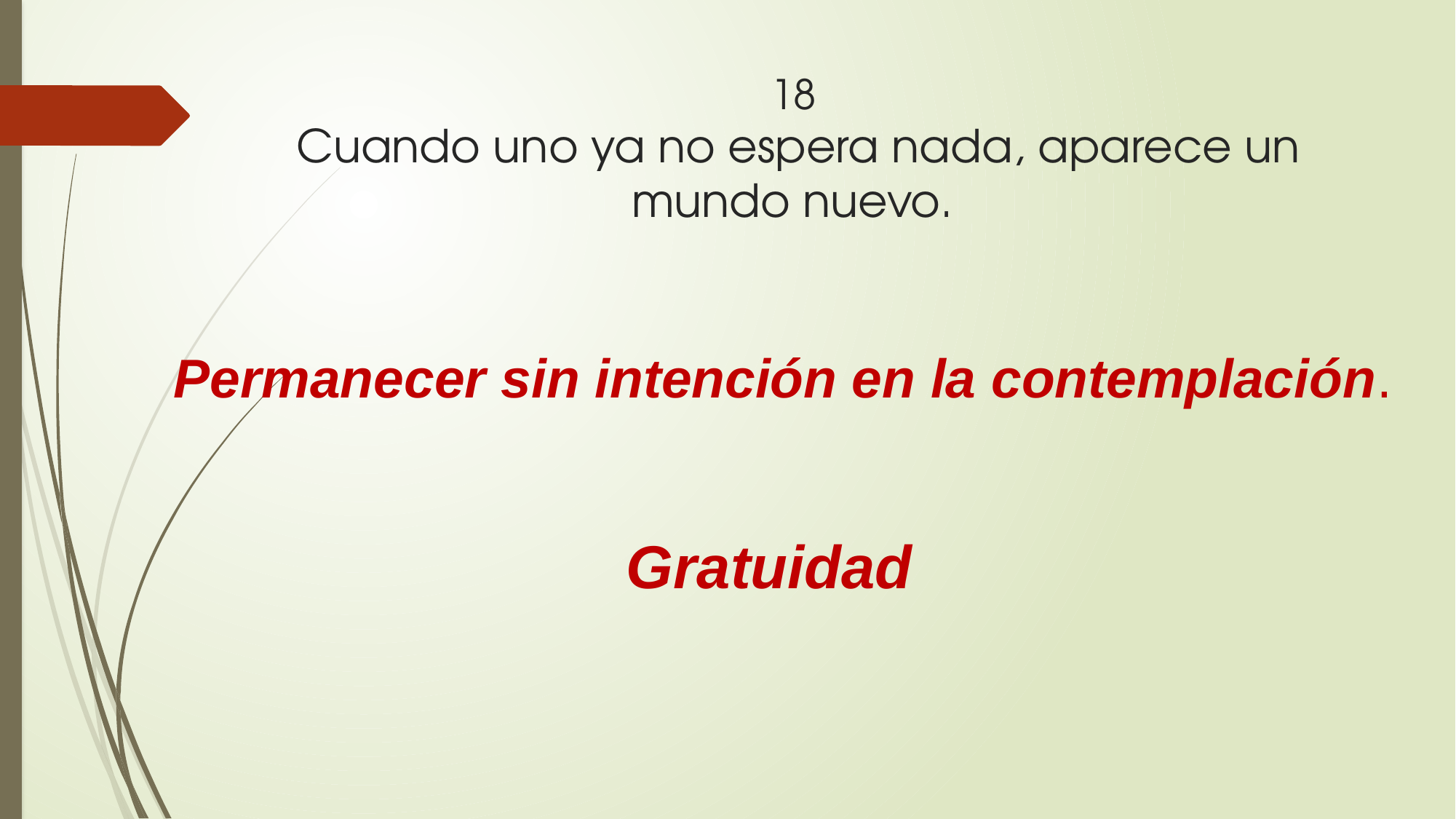

# 18 Cuando uno ya no espera nada, aparece un mundo nuevo.
Permanecer sin intención en la contemplación.
Gratuidad